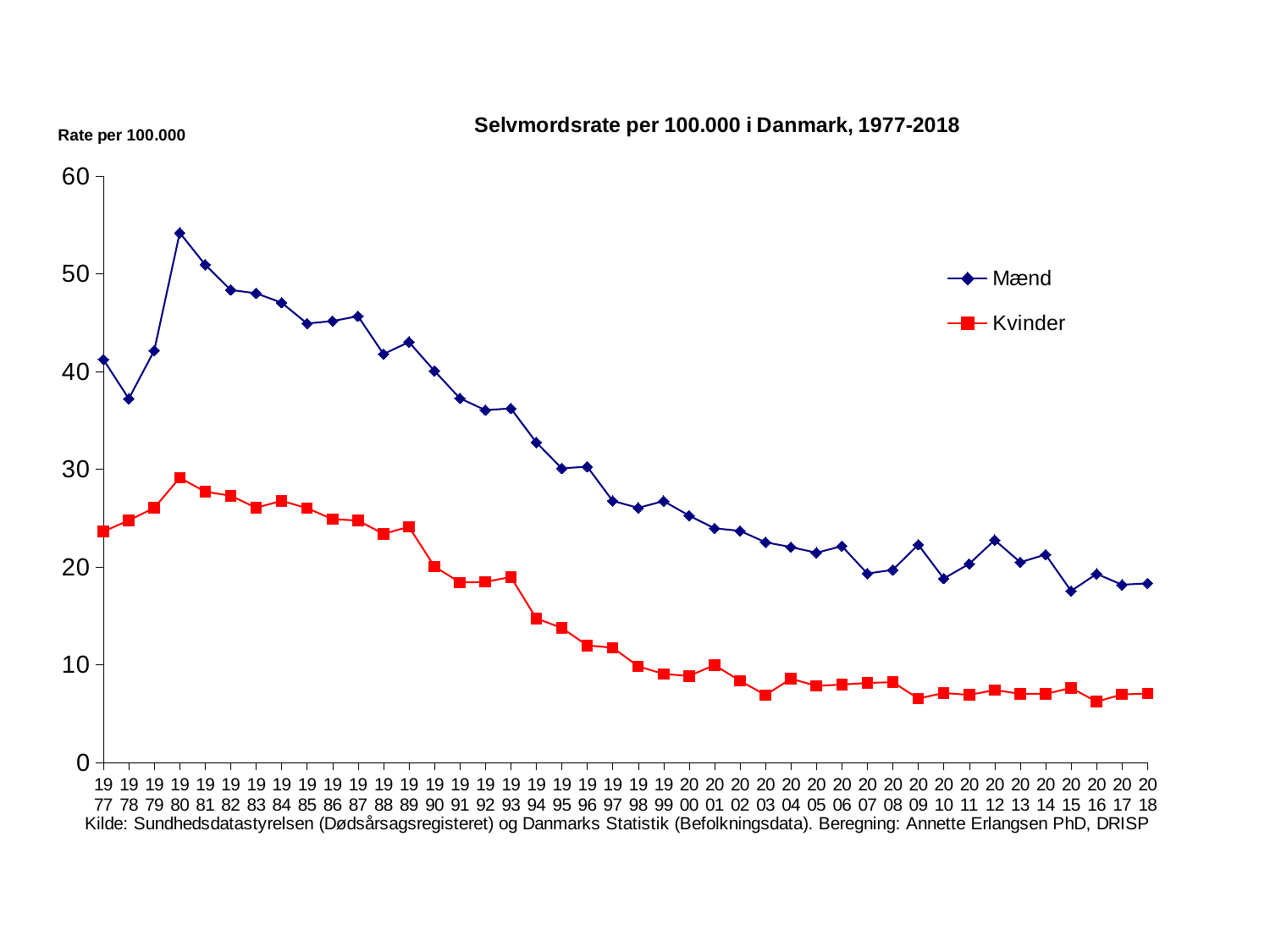

### Chart: Selvmordsrate per 100.000 i Danmark, 1977-2018

| Category |  |  |
|---|---|---|
| 1977 | 41.231209729662595 | 23.622572395355085 |
| 1978 | 37.21509011852372 | 24.770798746962484 |
| 1979 | 42.14308836644858 | 26.043736953625412 |
| 1980 | 54.18094181753273 | 29.129125112865708 |
| 1981 | 50.92827403707207 | 27.70438528772355 |
| 1982 | 48.340806357649704 | 27.294223417098372 |
| 1983 | 47.99493903584701 | 26.058139365204806 |
| 1984 | 47.03544363867352 | 26.77501651246909 |
| 1985 | 44.90964442367653 | 26.015620983350555 |
| 1986 | 45.15484754260547 | 24.894068953464615 |
| 1987 | 45.65664472814897 | 24.75313350433849 |
| 1988 | 41.78326412284383 | 23.389583608527126 |
| 1989 | 43.00808417125095 | 24.11094076369492 |
| 1990 | 40.058367319987 | 20.051564981369467 |
| 1991 | 37.25634616958593 | 18.420280139966543 |
| 1992 | 36.04614194202565 | 18.471687931016405 |
| 1993 | 36.22180046976632 | 18.97825702495204 |
| 1994 | 32.74823228616569 | 14.742060424256293 |
| 1995 | 30.094582878547868 | 13.773272293333015 |
| 1996 | 30.268953961463218 | 11.976917365733089 |
| 1997 | 26.756575302603796 | 11.750932596544907 |
| 1998 | 26.05045520983134 | 9.85023475701526 |
| 1999 | 26.74033882345374 | 9.05663088167492 |
| 2000 | 25.25989027634667 | 8.859487271350213 |
| 2001 | 23.95439068039559 | 9.97034151145966 |
| 2002 | 23.695155790979783 | 8.363614178733707 |
| 2003 | 22.530594851461867 | 6.909244836567724 |
| 2004 | 22.037507454944183 | 8.573570692240613 |
| 2005 | 21.45687678138679 | 7.846499284803927 |
| 2006 | 22.13514688474786 | 7.975023808789555 |
| 2007 | 19.333239171971947 | 8.143228561716178 |
| 2008 | 19.714007295924883 | 8.221363473504553 |
| 2009 | 22.27885483537403 | 6.549601933682817 |
| 2010 | 18.82102222138759 | 7.116655930698303 |
| 2011 | 20.320656909760118 | 6.915343385004498 |
| 2012 | 22.753052070626445 | 7.420877494203393 |
| 2013 | 20.493211950827213 | 7.027441735879257 |
| 2014 | 21.26629333956555 | 7.022343228418507 |
| 2015 | 17.545536947302566 | 7.626167378505065 |
| 2016 | 19.29944741012458 | 6.233357335782523 |
| 2017 | 18.189086272850915 | 6.968442242355851 |
| 2018 | 18.328324274275122 | 7.054775058062153 |